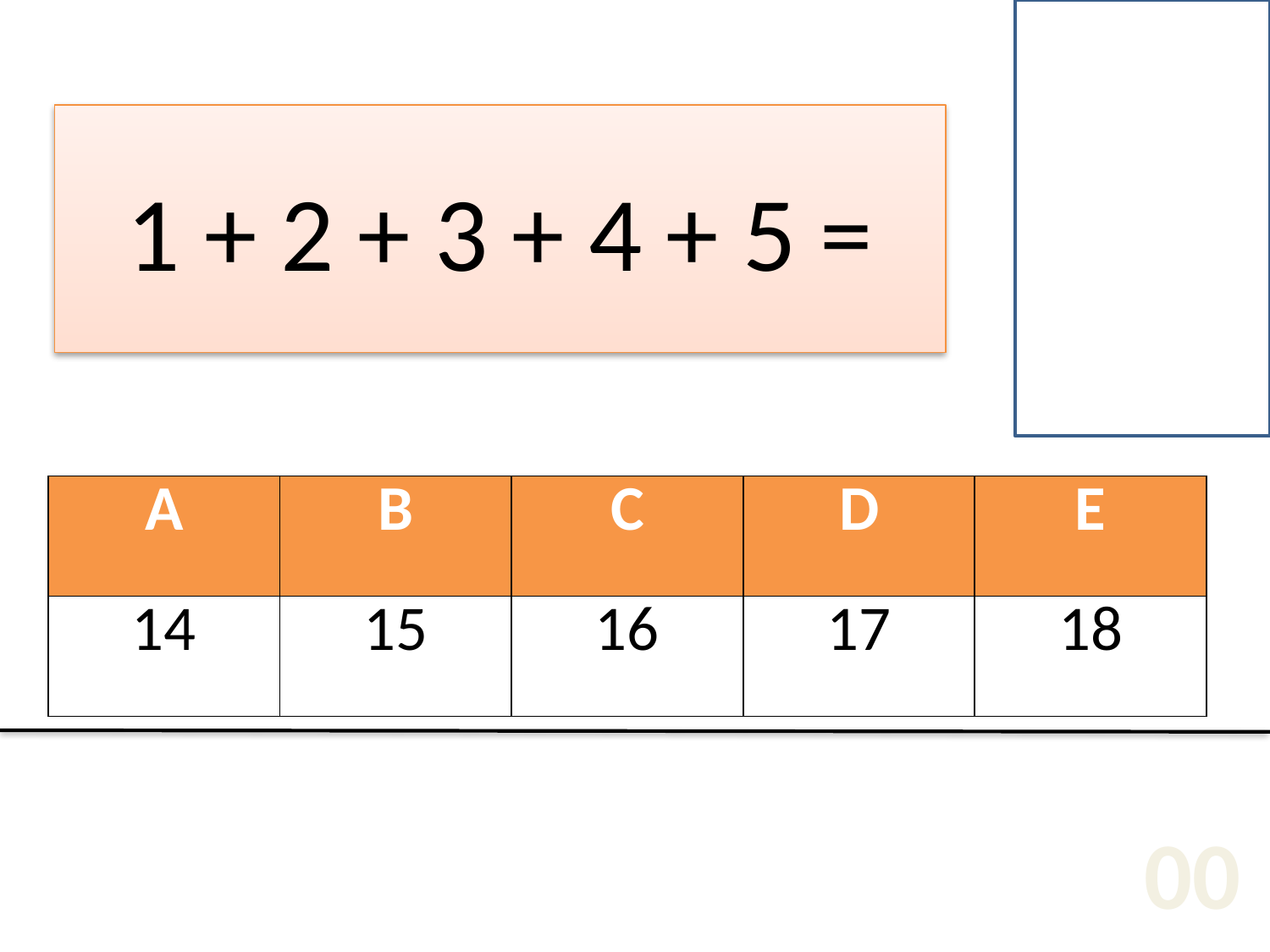

# 1 + 2 + 3 + 4 + 5 =
| A | B | C | D | E |
| --- | --- | --- | --- | --- |
| 14 | 15 | 16 | 17 | 18 |
00